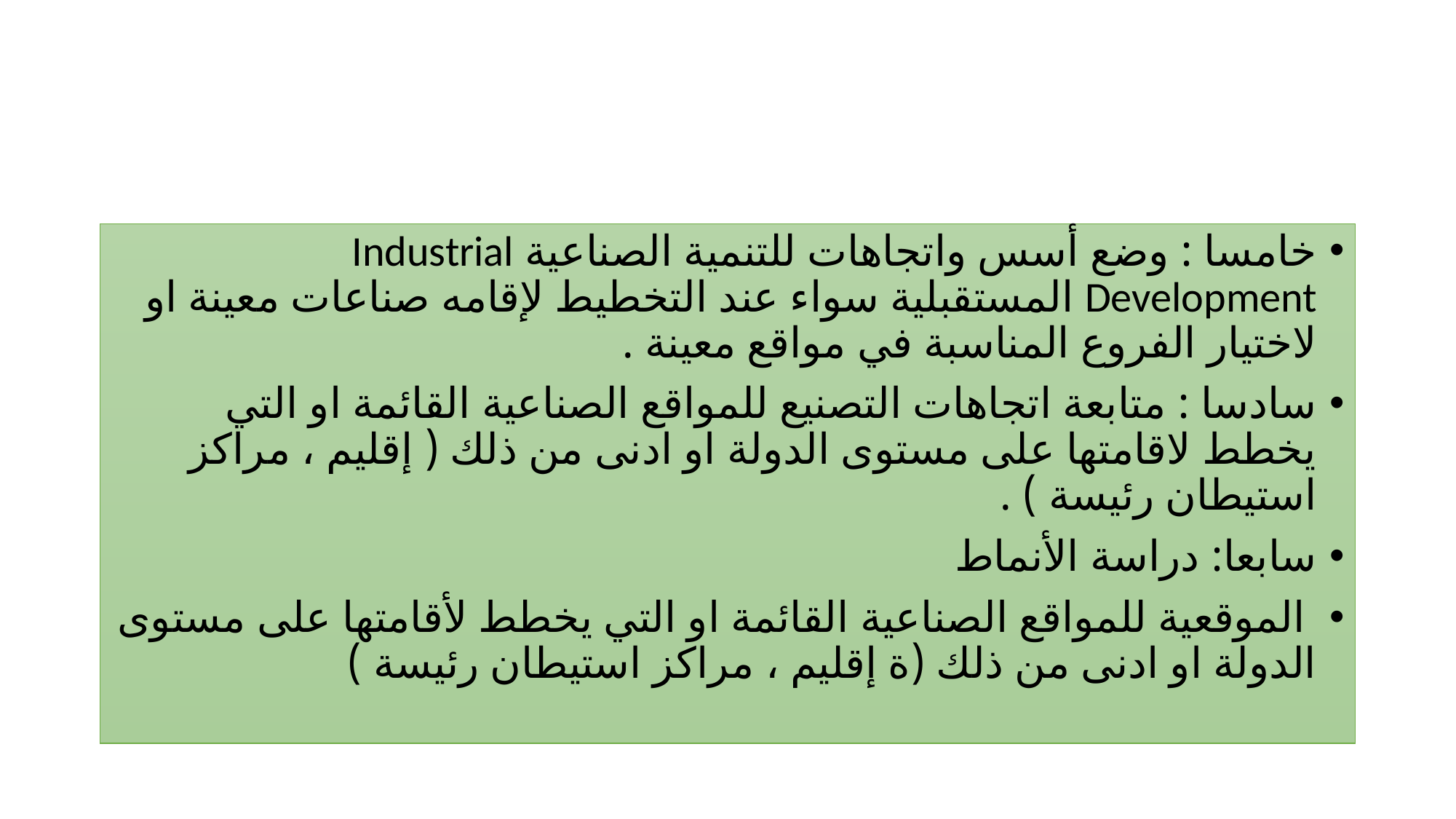

#
خامسا : وضع أسس واتجاهات للتنمية الصناعية Industrial Development المستقبلية سواء عند التخطيط لإقامه صناعات معينة او لاختيار الفروع المناسبة في مواقع معينة .
سادسا : متابعة اتجاهات التصنيع للمواقع الصناعية القائمة او التي يخطط لاقامتها على مستوى الدولة او ادنى من ذلك ( إقليم ، مراكز استيطان رئيسة ) .
سابعا: دراسة الأنماط
 الموقعية للمواقع الصناعية القائمة او التي يخطط لأقامتها على مستوى الدولة او ادنى من ذلك (ة إقليم ، مراكز استيطان رئيسة )